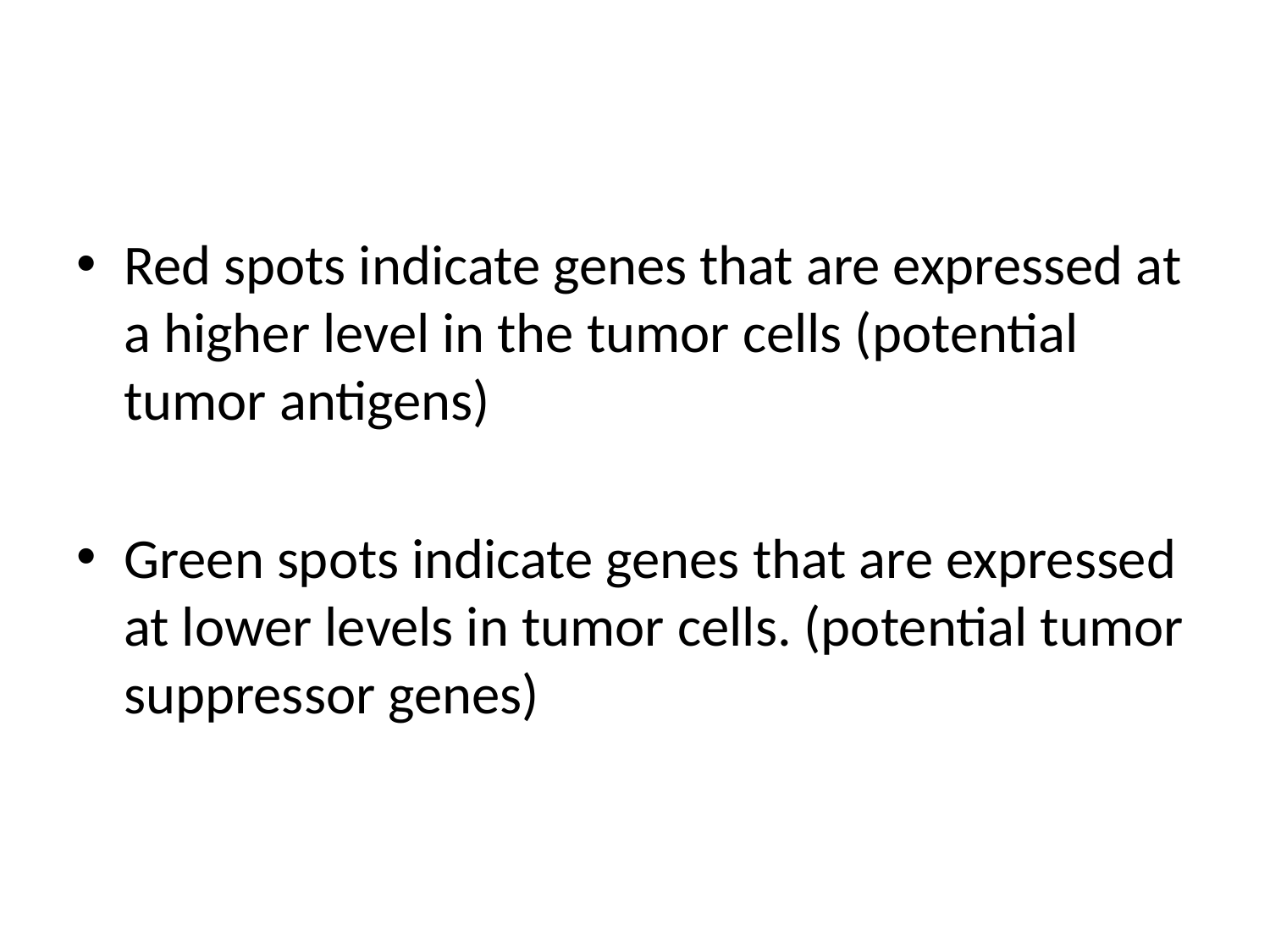

#
Red spots indicate genes that are expressed at a higher level in the tumor cells (potential tumor antigens)

Green spots indicate genes that are expressed at lower levels in tumor cells. (potential tumor suppressor genes)